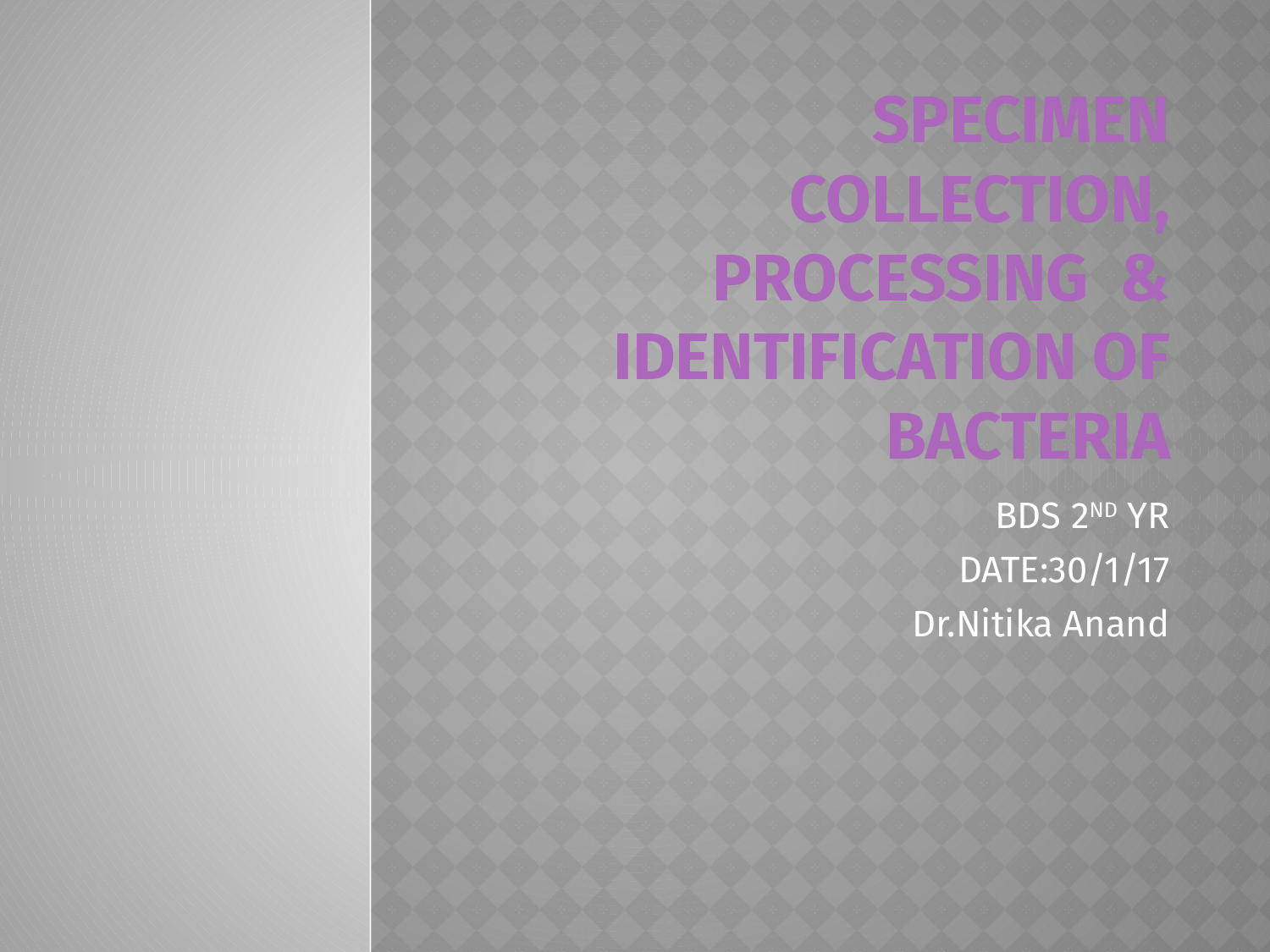

# Specimen Collection, Processing  & Identification of Bacteria
BDS 2ND YR
DATE:30/1/17
Dr.Nitika Anand